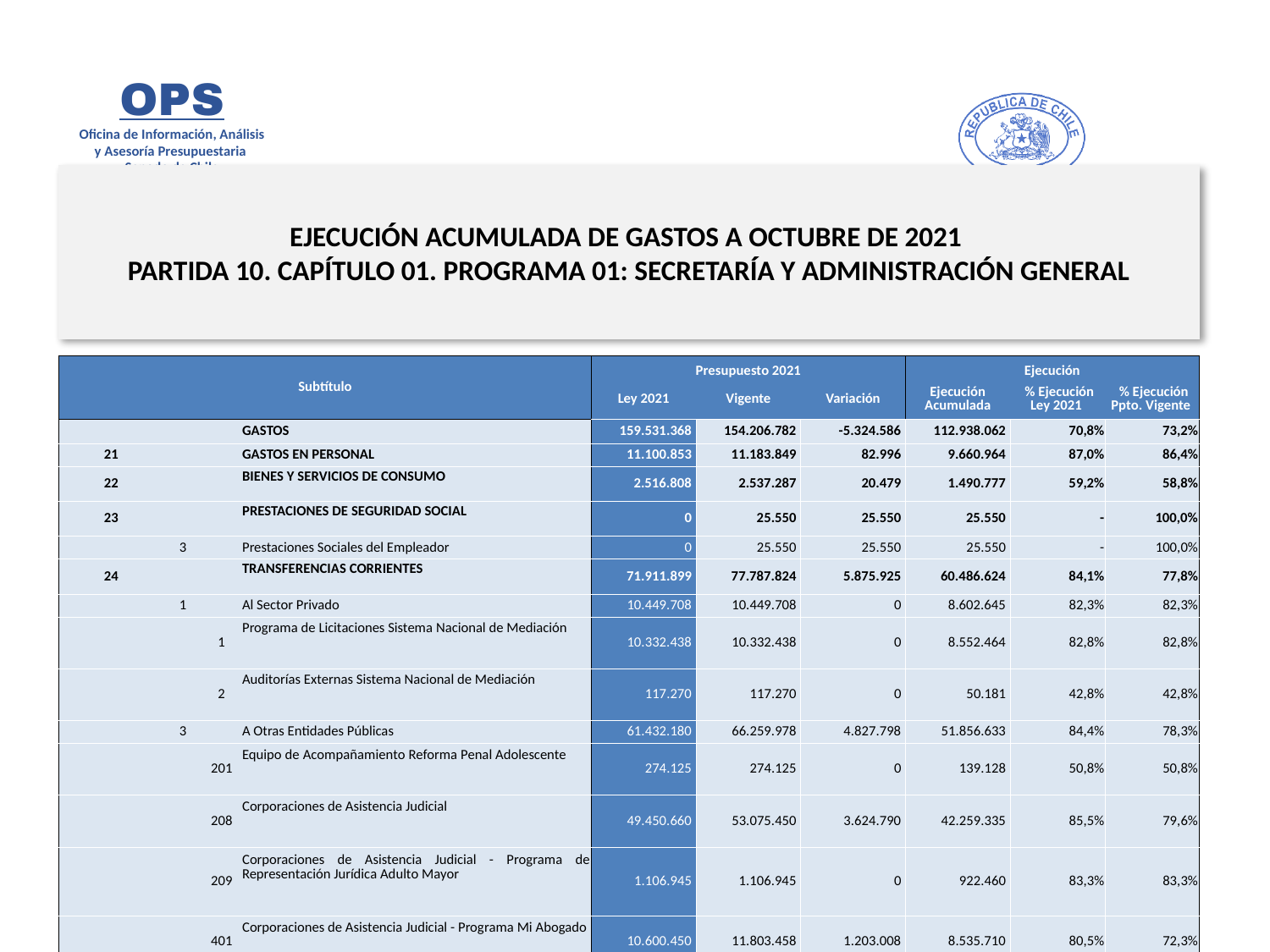

# EJECUCIÓN ACUMULADA DE GASTOS A OCTUBRE DE 2021 PARTIDA 10. CAPÍTULO 01. PROGRAMA 01: SECRETARÍA Y ADMINISTRACIÓN GENERAL
en miles de pesos de 2021                                                                                                                                                 1 de 2
| Subtítulo |  |  |  | Presupuesto 2021 |  |  | Ejecución |  |  |
| --- | --- | --- | --- | --- | --- | --- | --- | --- | --- |
|  |  |  |  | Ley 2021 | Vigente | Variación | Ejecución Acumulada | % Ejecución Ley 2021 | % Ejecución Ppto. Vigente |
|  |  |  | GASTOS | 159.531.368 | 154.206.782 | -5.324.586 | 112.938.062 | 70,8% | 73,2% |
| 21 |  |  | GASTOS EN PERSONAL | 11.100.853 | 11.183.849 | 82.996 | 9.660.964 | 87,0% | 86,4% |
| 22 |  |  | BIENES Y SERVICIOS DE CONSUMO | 2.516.808 | 2.537.287 | 20.479 | 1.490.777 | 59,2% | 58,8% |
| 23 |  |  | PRESTACIONES DE SEGURIDAD SOCIAL | 0 | 25.550 | 25.550 | 25.550 | - | 100,0% |
|  | 3 |  | Prestaciones Sociales del Empleador | 0 | 25.550 | 25.550 | 25.550 | - | 100,0% |
| 24 |  |  | TRANSFERENCIAS CORRIENTES | 71.911.899 | 77.787.824 | 5.875.925 | 60.486.624 | 84,1% | 77,8% |
|  | 1 |  | Al Sector Privado | 10.449.708 | 10.449.708 | 0 | 8.602.645 | 82,3% | 82,3% |
|  |  | 1 | Programa de Licitaciones Sistema Nacional de Mediación | 10.332.438 | 10.332.438 | 0 | 8.552.464 | 82,8% | 82,8% |
|  |  | 2 | Auditorías Externas Sistema Nacional de Mediación | 117.270 | 117.270 | 0 | 50.181 | 42,8% | 42,8% |
|  | 3 |  | A Otras Entidades Públicas | 61.432.180 | 66.259.978 | 4.827.798 | 51.856.633 | 84,4% | 78,3% |
|  |  | 201 | Equipo de Acompañamiento Reforma Penal Adolescente | 274.125 | 274.125 | 0 | 139.128 | 50,8% | 50,8% |
|  |  | 208 | Corporaciones de Asistencia Judicial | 49.450.660 | 53.075.450 | 3.624.790 | 42.259.335 | 85,5% | 79,6% |
|  |  | 209 | Corporaciones de Asistencia Judicial - Programa de Representación Jurídica Adulto Mayor | 1.106.945 | 1.106.945 | 0 | 922.460 | 83,3% | 83,3% |
|  |  | 401 | Corporaciones de Asistencia Judicial - Programa Mi Abogado | 10.600.450 | 11.803.458 | 1.203.008 | 8.535.710 | 80,5% | 72,3% |
|  | 7 |  | A Organismos Internacionales | 30.011 | 1.078.138 | 1.048.127 | 27.346 | 91,1% | 2,5% |
|  |  | 11 | Cuotas a Organismos Internacionales | 30.011 | 1.078.138 | 1.048.127 | 27.346 | 91,1% | 2,5% |
7
Fuente: Elaboración propia en base  a Informes de ejecución presupuestaria mensual de DIPRES